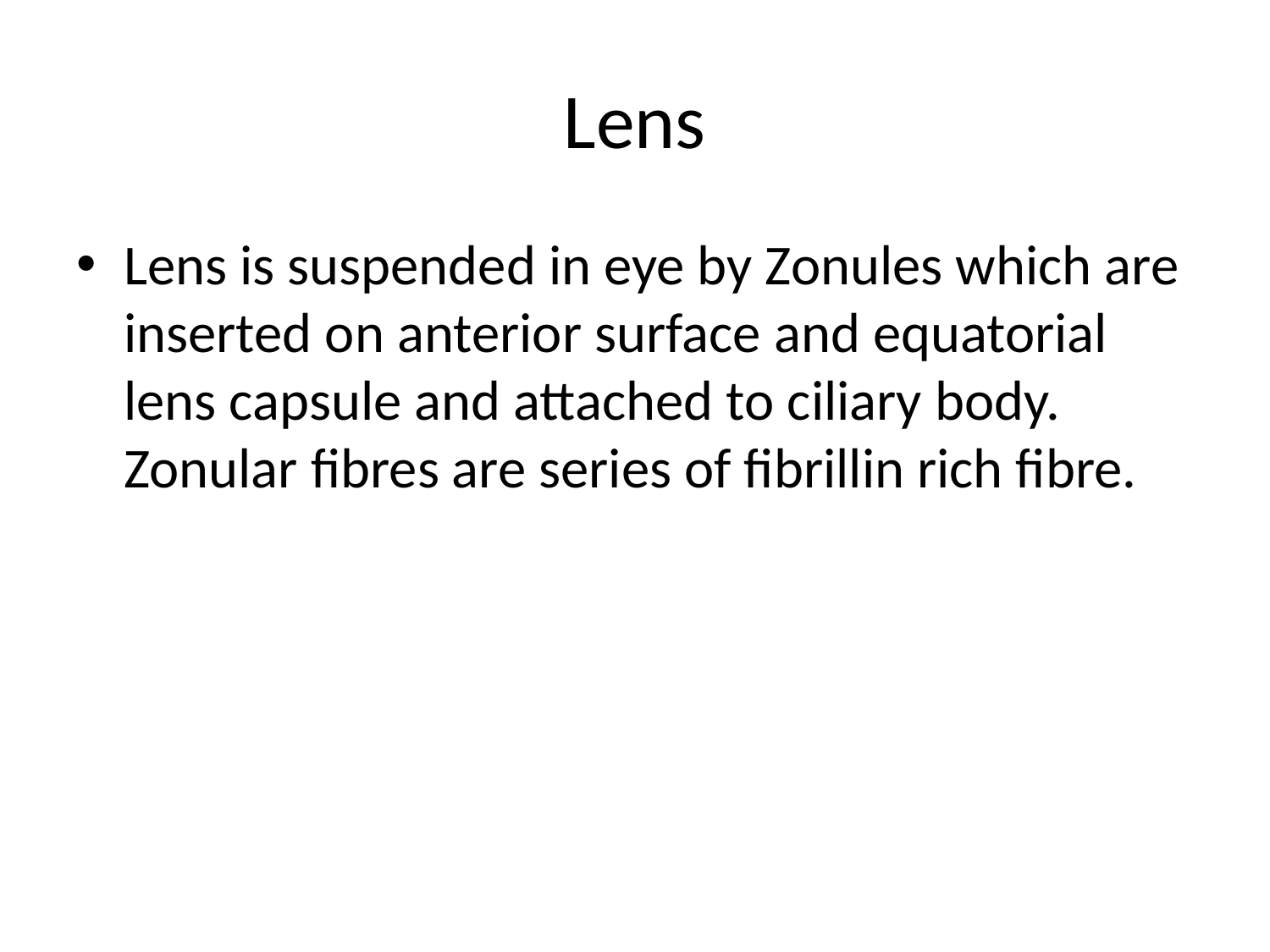

# Lens
Lens is suspended in eye by Zonules which are inserted on anterior surface and equatorial lens capsule and attached to ciliary body. Zonular fibres are series of fibrillin rich fibre.